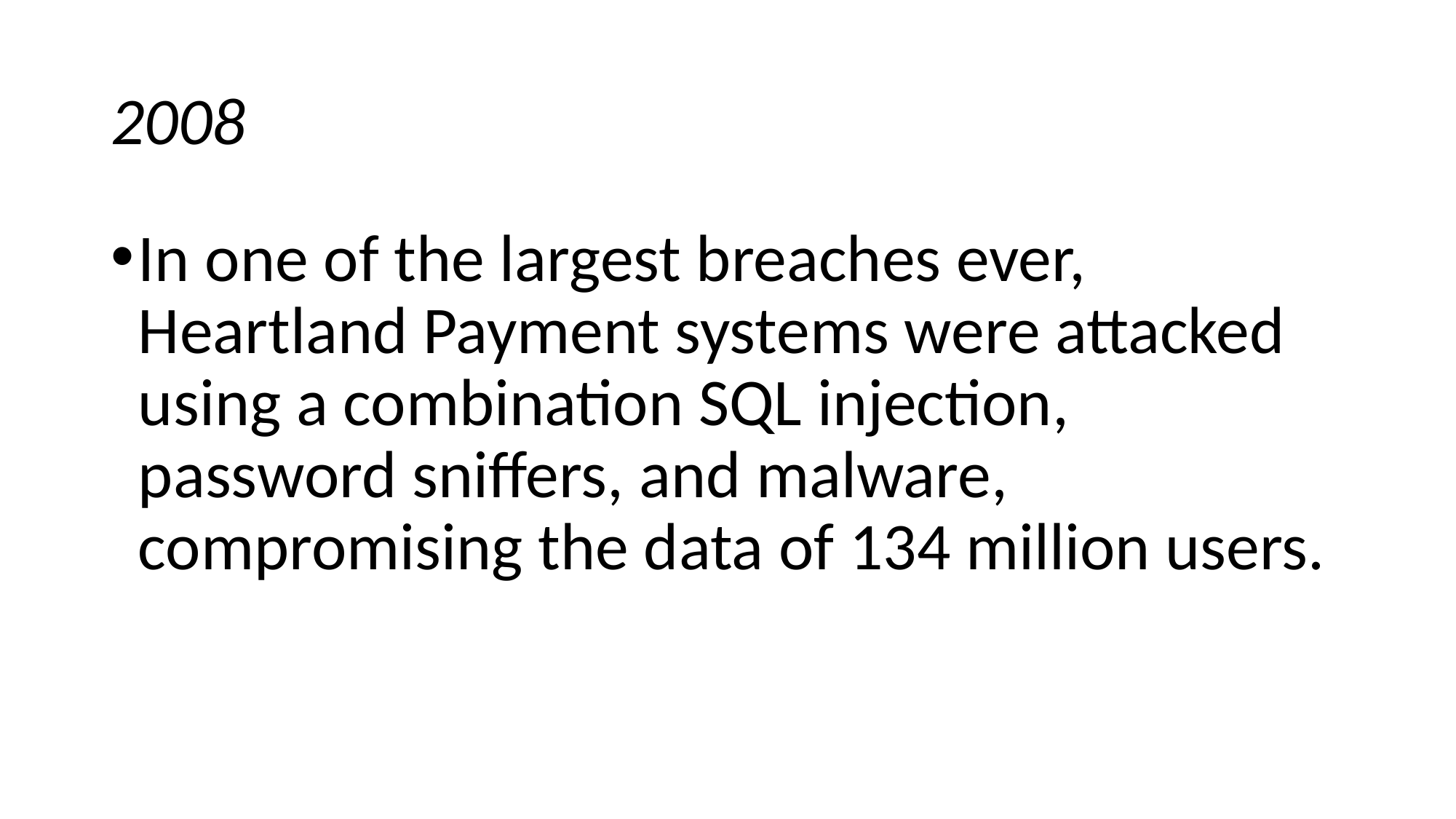

# 2008
In one of the largest breaches ever, Heartland Payment systems were attacked using a combination SQL injection, password sniffers, and malware, compromising the data of 134 million users.